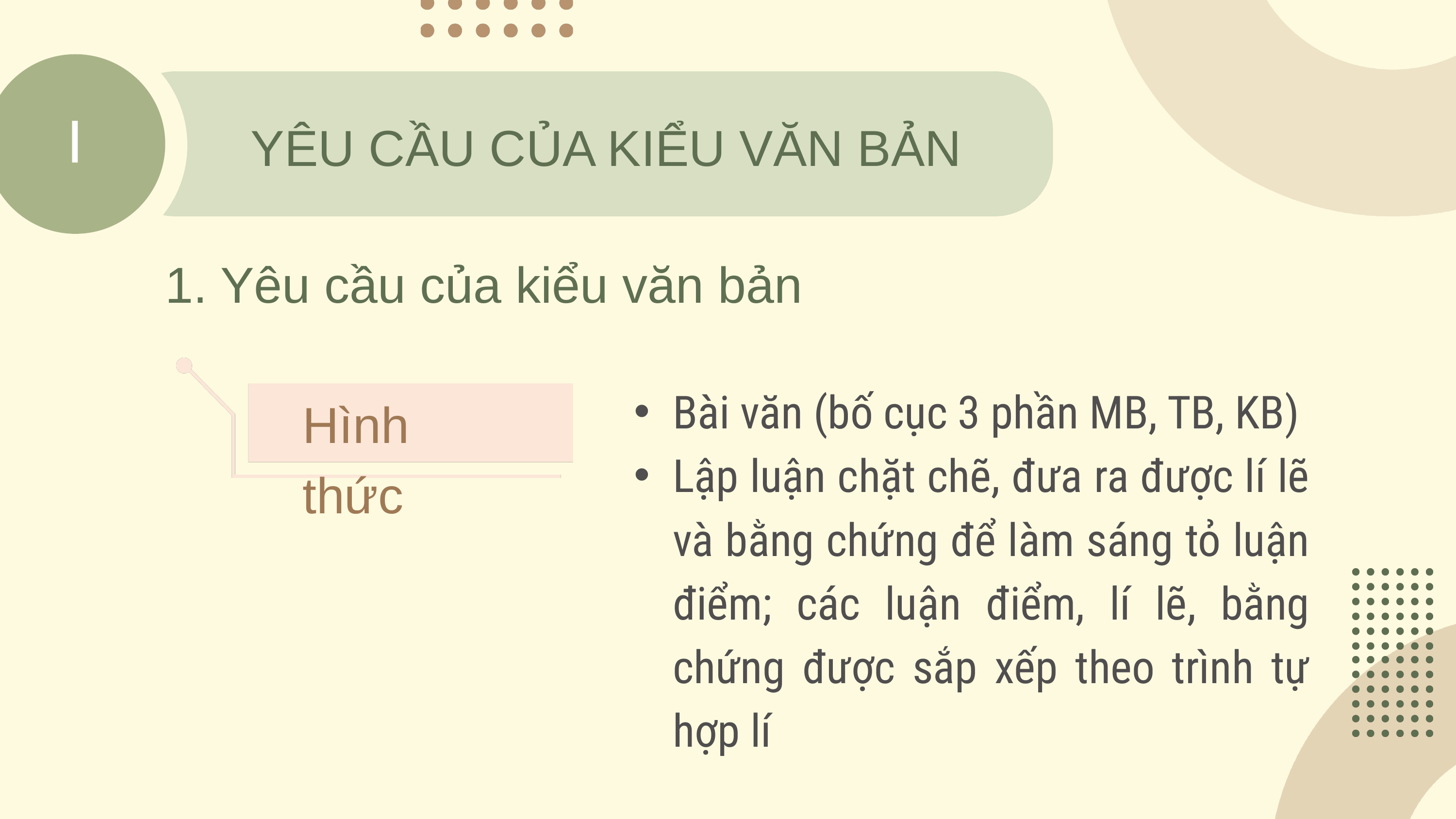

I

YÊU CẦU CỦA KIỂU VĂN BẢN
1. Yêu cầu của kiểu văn bản

Bài văn (bố cục 3 phần MB, TB, KB)
Lập luận chặt chẽ, đưa ra được lí lẽ và bằng chứng để làm sáng tỏ luận điểm; các luận điểm, lí lẽ, bằng chứng được sắp xếp theo trình tự hợp lí
Hình thức